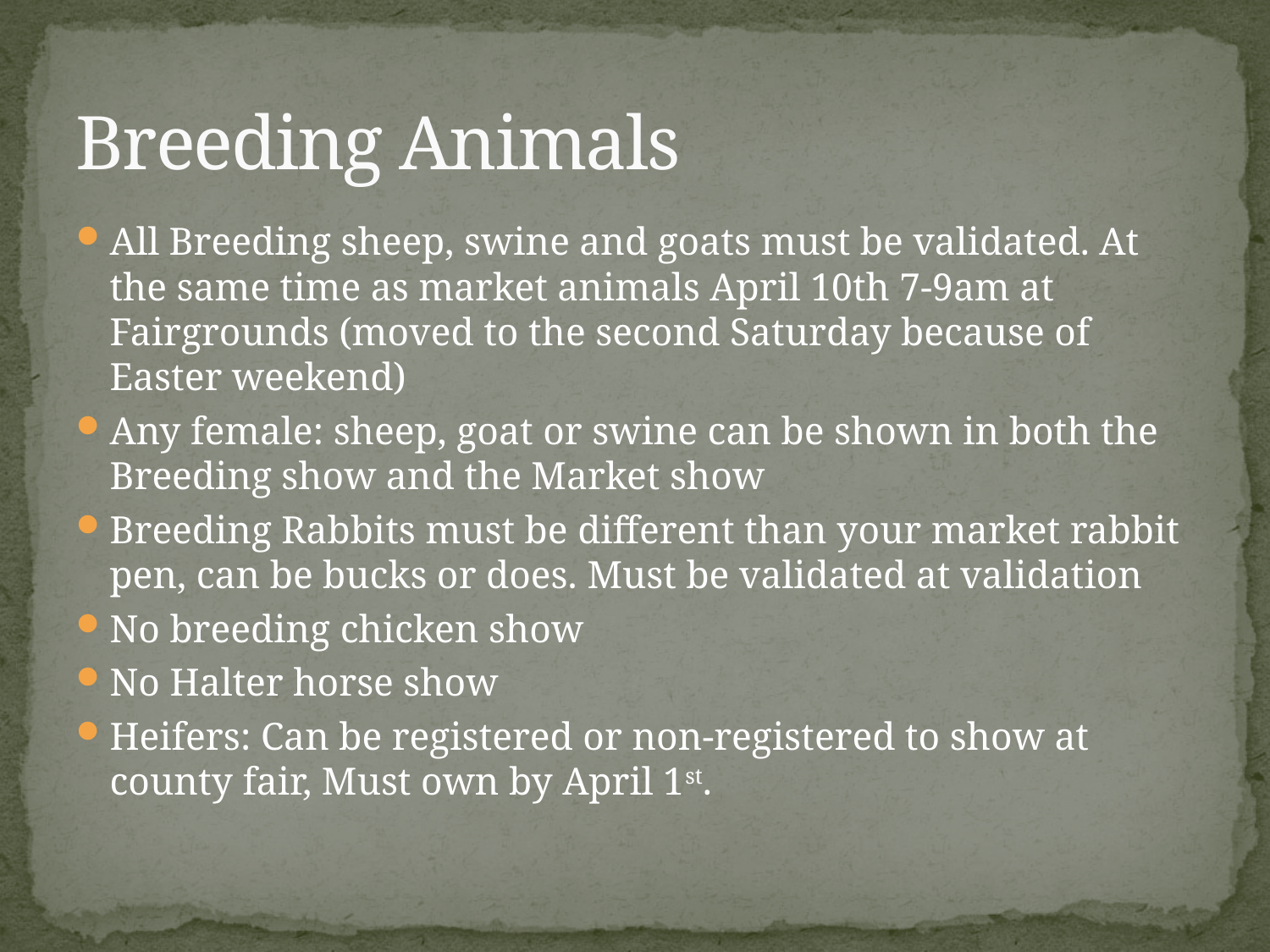

# Breeding Animals
All Breeding sheep, swine and goats must be validated. At the same time as market animals April 10th 7-9am at Fairgrounds (moved to the second Saturday because of Easter weekend)
Any female: sheep, goat or swine can be shown in both the Breeding show and the Market show
Breeding Rabbits must be different than your market rabbit pen, can be bucks or does. Must be validated at validation
No breeding chicken show
No Halter horse show
Heifers: Can be registered or non-registered to show at county fair, Must own by April 1st.